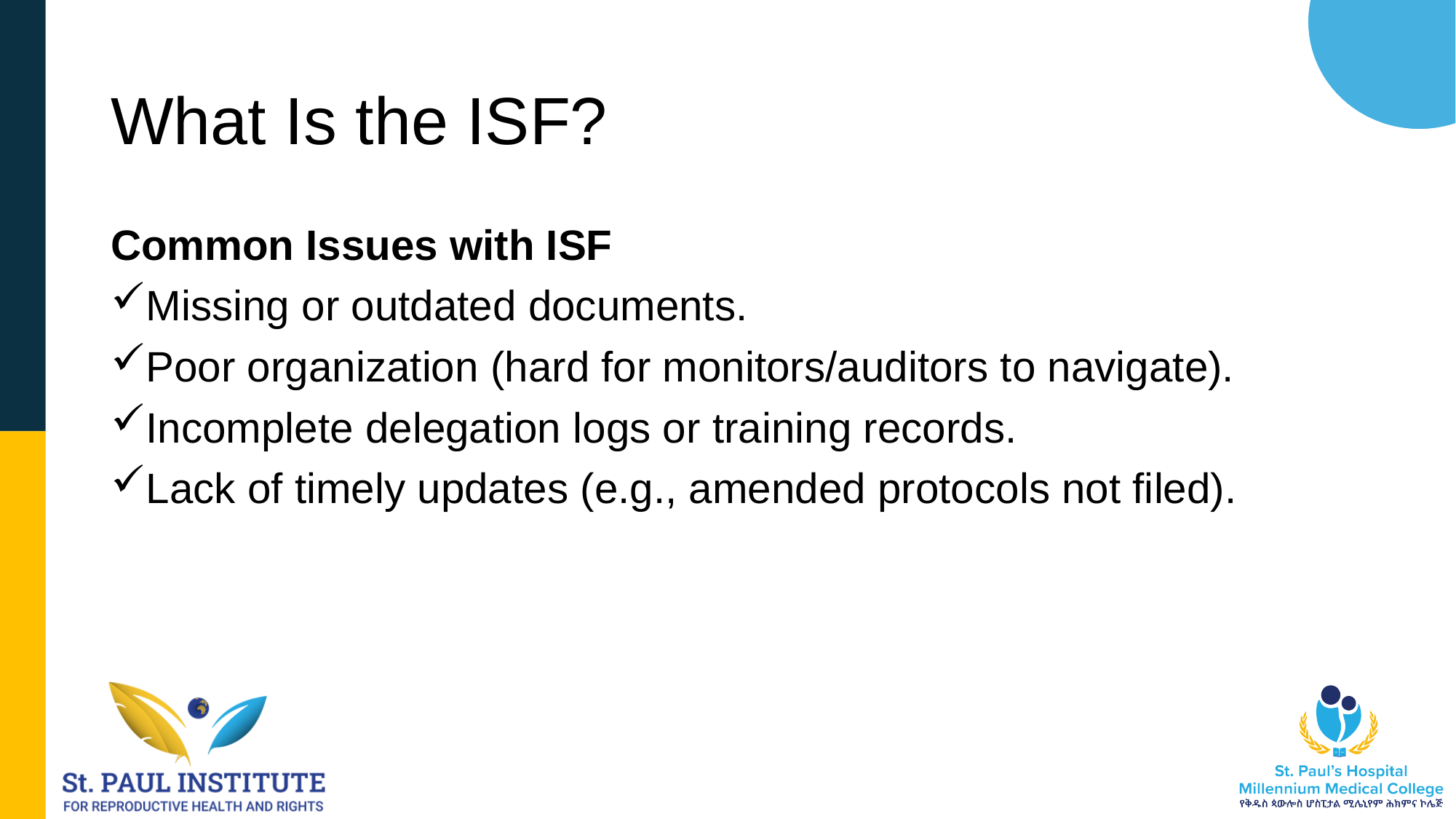

# What Is the ISF?
Common Issues with ISF
Missing or outdated documents.
Poor organization (hard for monitors/auditors to navigate).
Incomplete delegation logs or training records.
Lack of timely updates (e.g., amended protocols not filed).